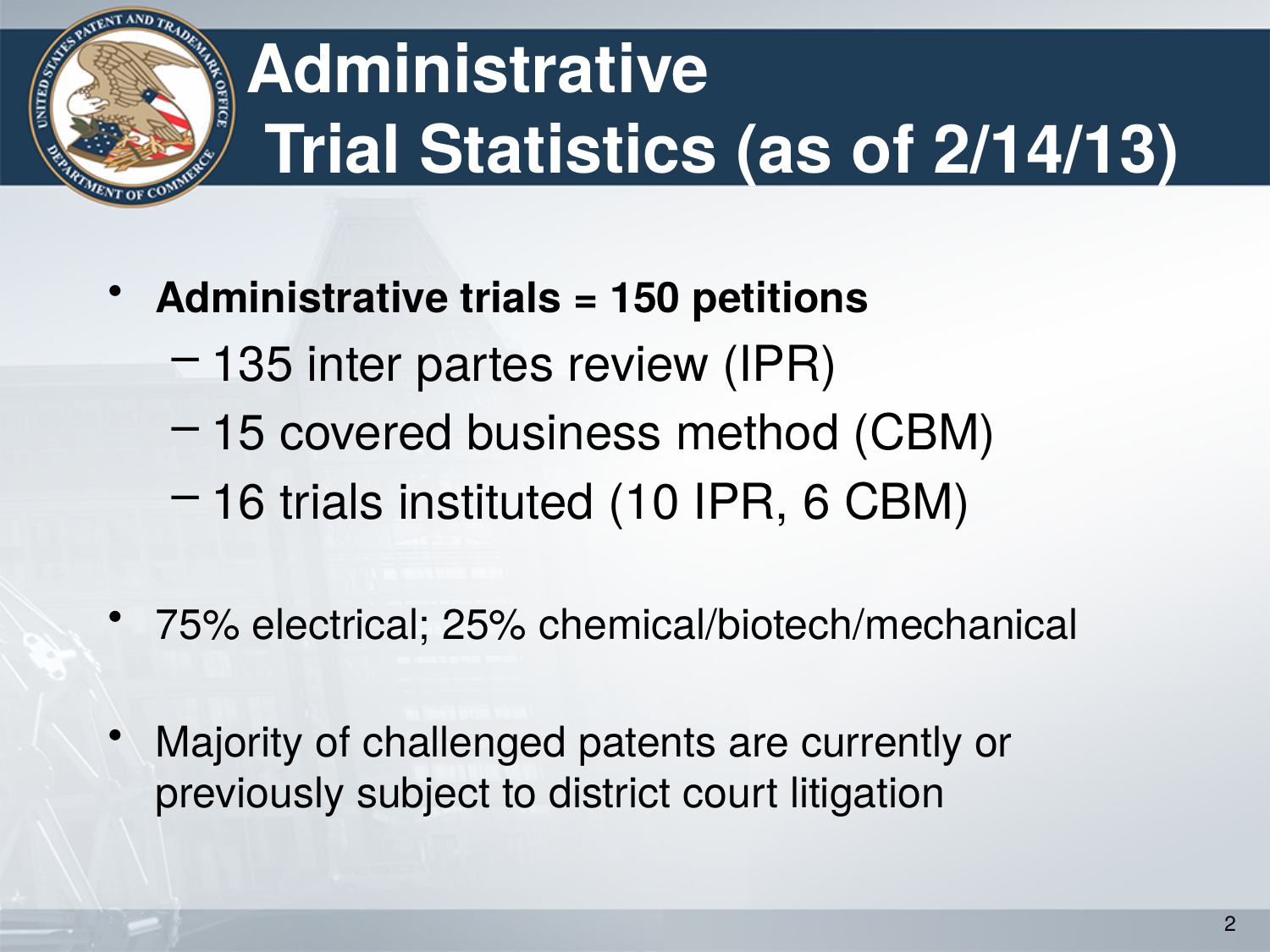

# Administrative Trial Statistics (as of 2/14/13)
Administrative trials = 150 petitions
135 inter partes review (IPR)
15 covered business method (CBM)
16 trials instituted (10 IPR, 6 CBM)

75% electrical; 25% chemical/biotech/mechanical

Majority of challenged patents are currently or previously subject to district court litigation
2